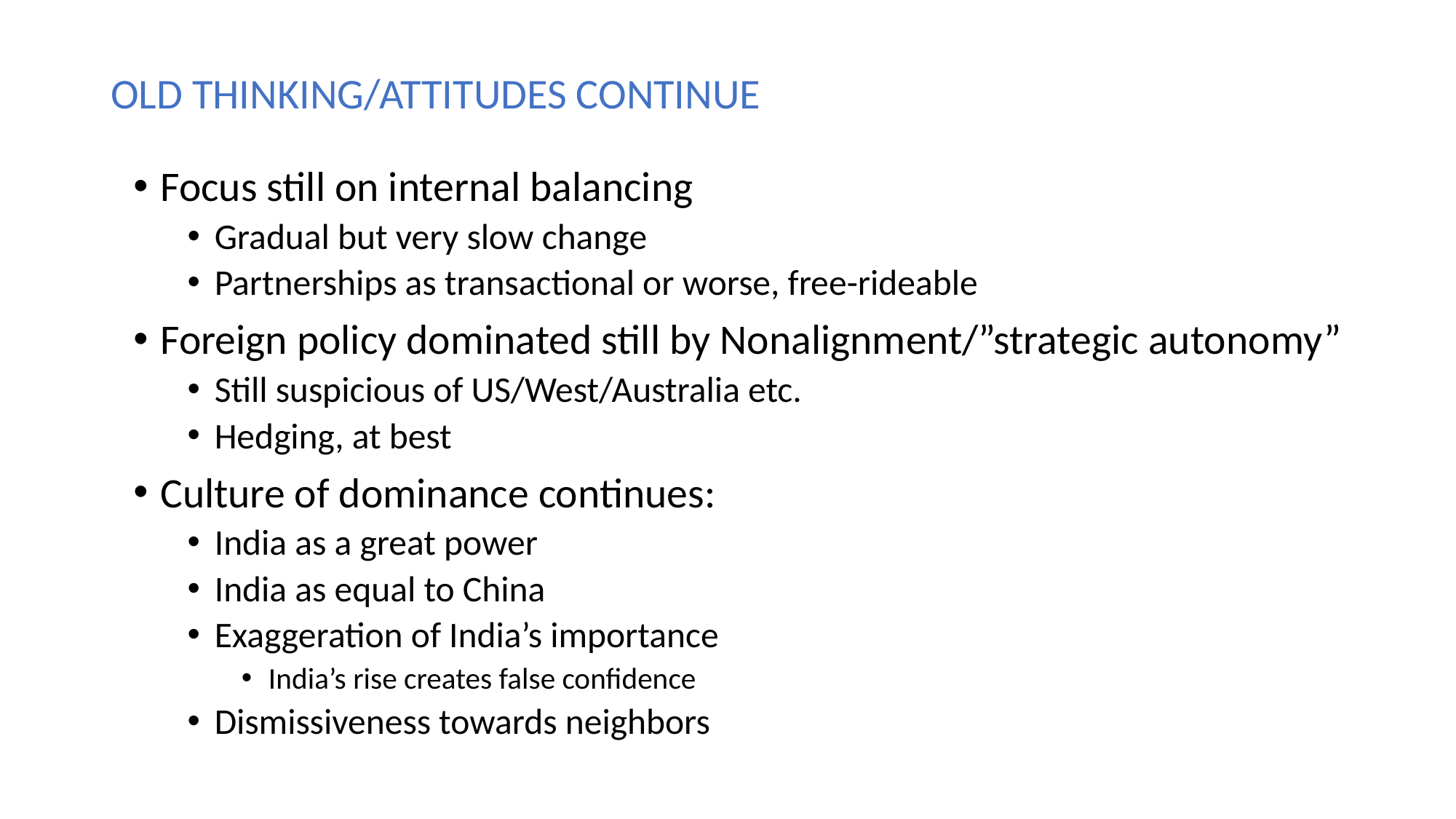

# OLD THINKING/ATTITUDES CONTINUE
Focus still on internal balancing
Gradual but very slow change
Partnerships as transactional or worse, free-rideable
Foreign policy dominated still by Nonalignment/”strategic autonomy”
Still suspicious of US/West/Australia etc.
Hedging, at best
Culture of dominance continues:
India as a great power
India as equal to China
Exaggeration of India’s importance
India’s rise creates false confidence
Dismissiveness towards neighbors